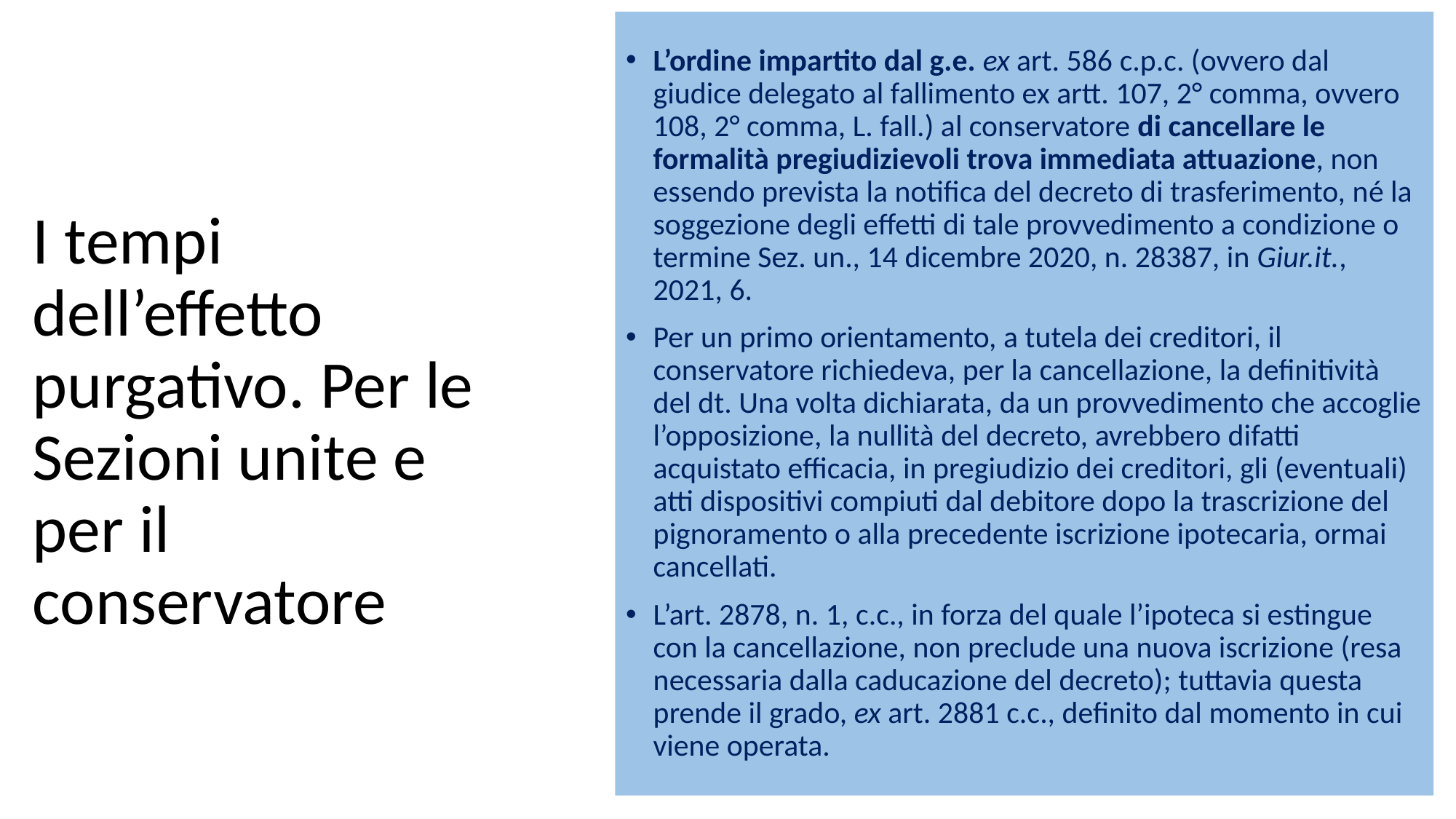

L’ordine impartito dal g.e. ex art. 586 c.p.c. (ovvero dal giudice delegato al fallimento ex artt. 107, 2° comma, ovvero 108, 2° comma, L. fall.) al conservatore di cancellare le formalità pregiudizievoli trova immediata attuazione, non essendo prevista la notifica del decreto di trasferimento, né la soggezione degli effetti di tale provvedimento a condizione o termine Sez. un., 14 dicembre 2020, n. 28387, in Giur.it., 2021, 6.
Per un primo orientamento, a tutela dei creditori, il conservatore richiedeva, per la cancellazione, la definitività del dt. Una volta dichiarata, da un provvedimento che accoglie l’opposizione, la nullità del decreto, avrebbero difatti acquistato efficacia, in pregiudizio dei creditori, gli (eventuali) atti dispositivi compiuti dal debitore dopo la trascrizione del pignoramento o alla precedente iscrizione ipotecaria, ormai cancellati.
L’art. 2878, n. 1, c.c., in forza del quale l’ipoteca si estingue con la cancellazione, non preclude una nuova iscrizione (resa necessaria dalla caducazione del decreto); tuttavia questa prende il grado, ex art. 2881 c.c., definito dal momento in cui viene operata.
# I tempi dell’effetto purgativo. Per le Sezioni unite e per il conservatore